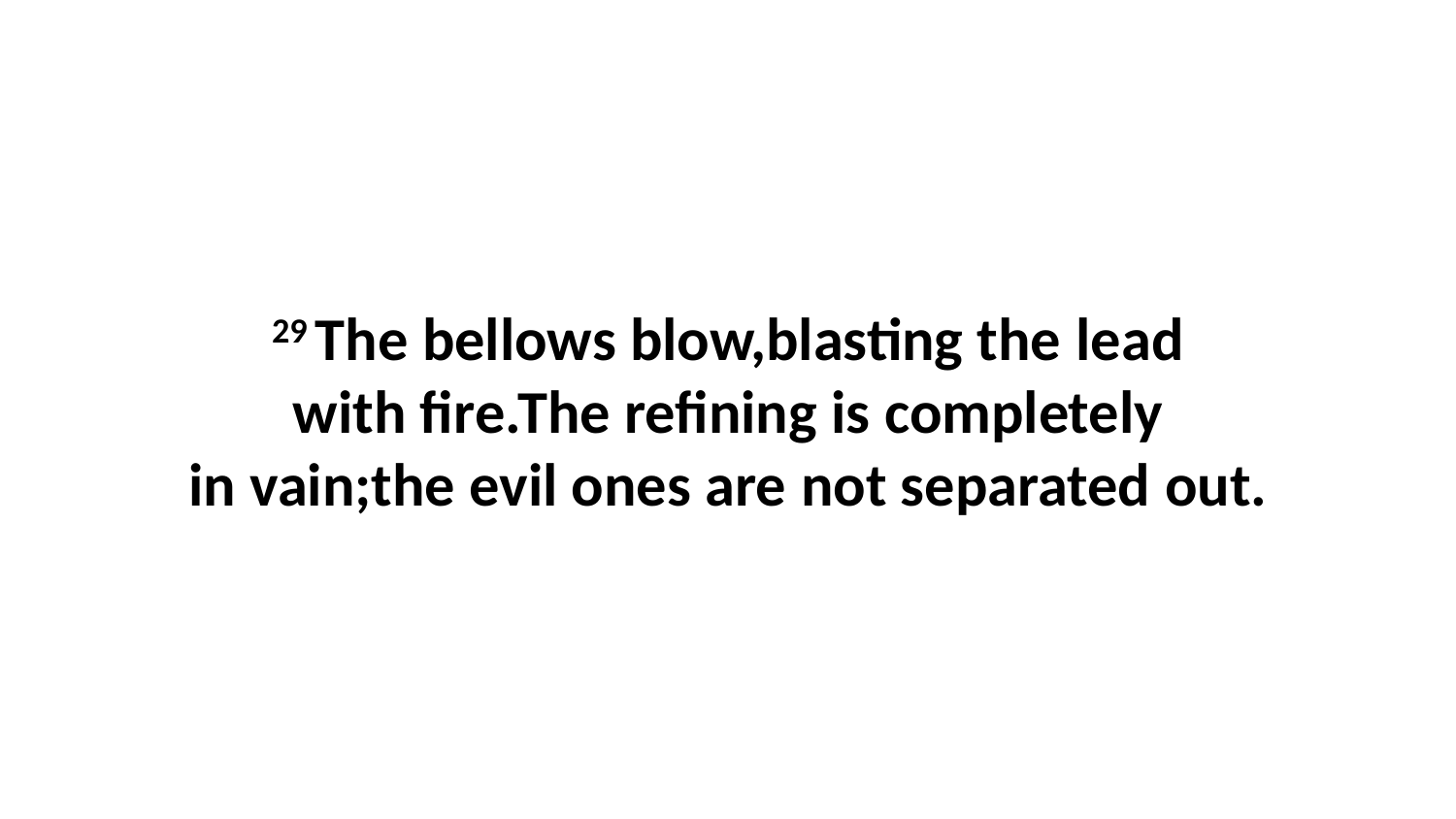

29 The bellows blow,blasting the lead with fire.The refining is completely in vain;the evil ones are not separated out.